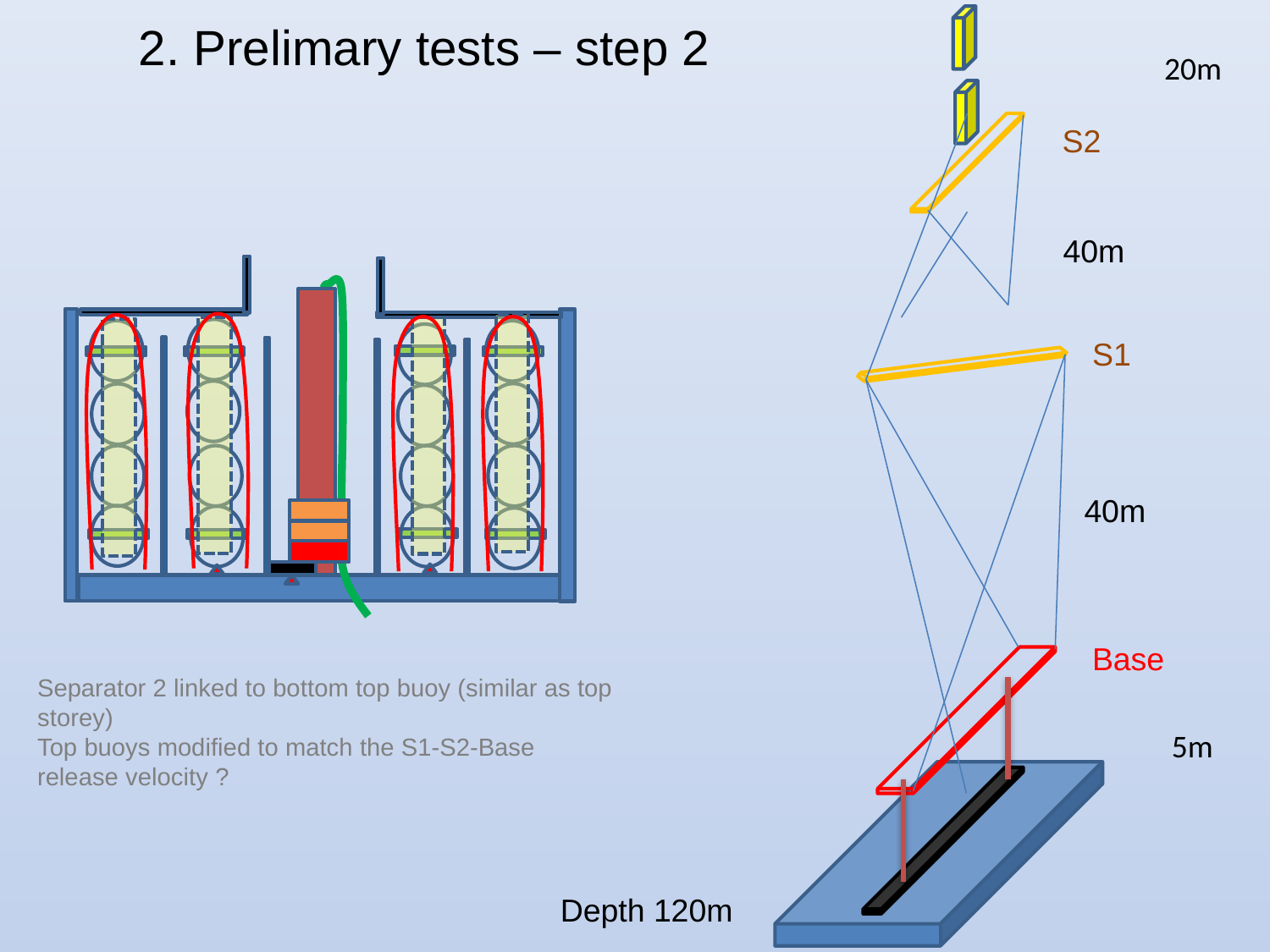

2. Prelimary tests – step 2

20m

S2
40m

S1
40m
Base

Separator 2 linked to bottom top buoy (similar as top storey)
Top buoys modified to match the S1-S2-Base release velocity ?
5m

Depth 120m